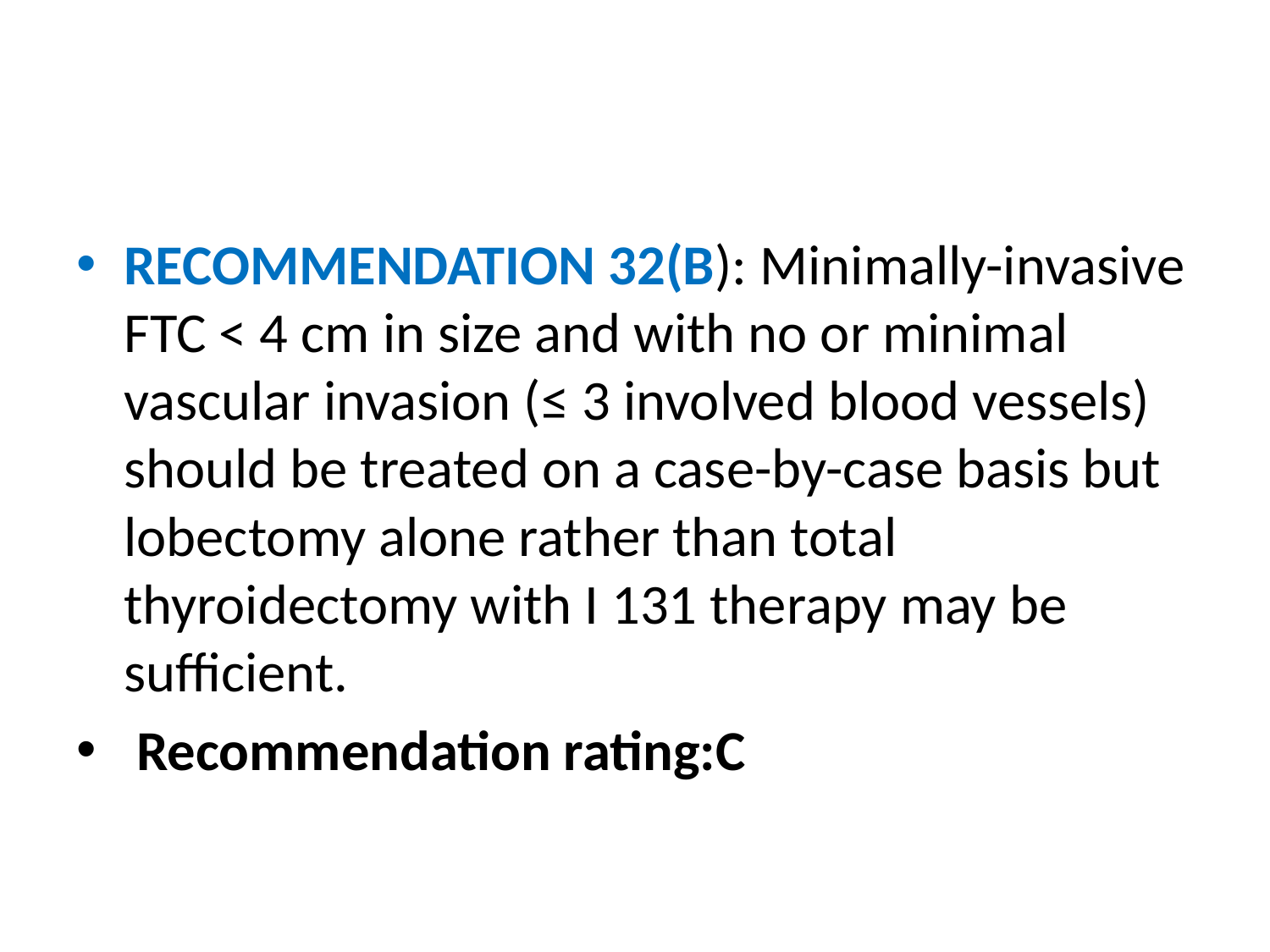

#
RECOMMENDATION 32(B): Minimally-invasive FTC < 4 cm in size and with no or minimal vascular invasion (≤ 3 involved blood vessels) should be treated on a case-by-case basis but lobectomy alone rather than total thyroidectomy with I 131 therapy may be sufficient.
 Recommendation rating:C